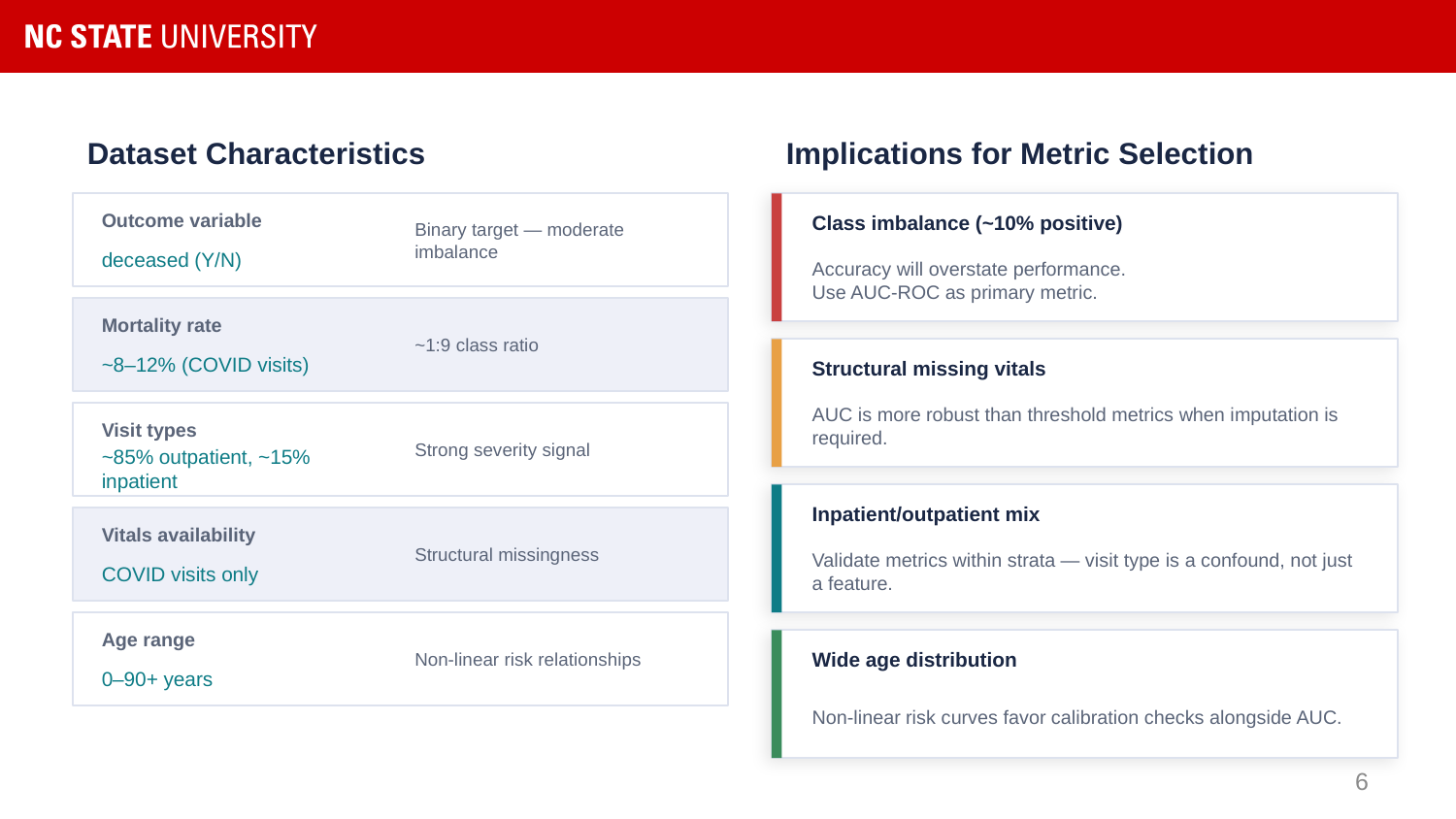

Dataset Characteristics
Implications for Metric Selection

Outcome variable
Class imbalance (~10% positive)
Binary target — moderate imbalance
deceased (Y/N)
Accuracy will overstate performance.
Use AUC-ROC as primary metric.

Mortality rate
~1:9 class ratio

~8–12% (COVID visits)
Structural missing vitals
AUC is more robust than threshold metrics when imputation is required.

Visit types
Strong severity signal
~85% outpatient, ~15% inpatient

Inpatient/outpatient mix

Vitals availability
Structural missingness
Validate metrics within strata — visit type is a confound, not just a feature.
COVID visits only

Age range

Non-linear risk relationships
Wide age distribution
0–90+ years
Non-linear risk curves favor calibration checks alongside AUC.
6